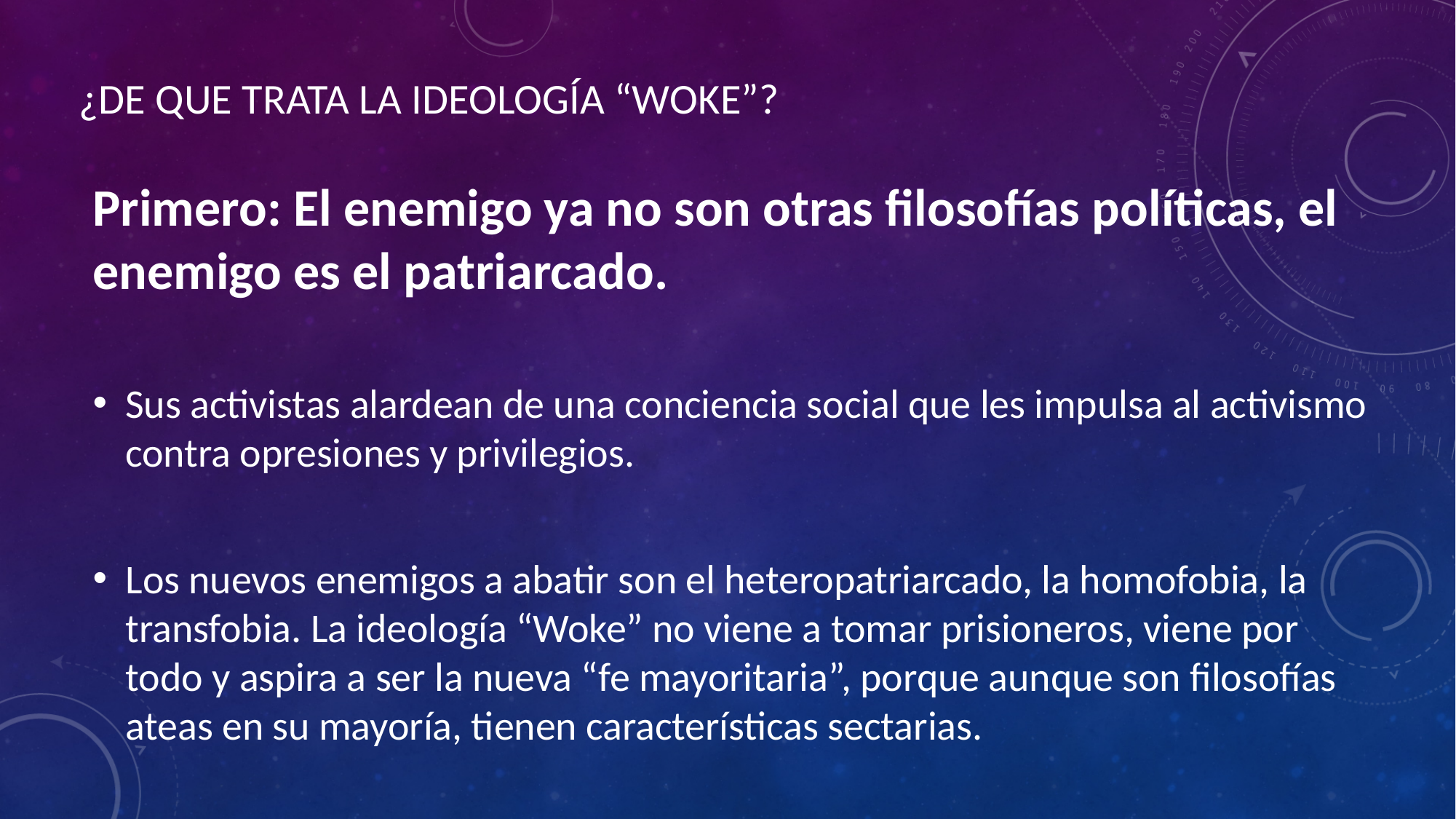

# ¿De Que trata la ideología “woke”?
Primero: El enemigo ya no son otras filosofías políticas, el enemigo es el patriarcado.

Sus activistas alardean de una conciencia social que les impulsa al activismo contra opresiones y privilegios.

Los nuevos enemigos a abatir son el heteropatriarcado, la homofobia, la transfobia. La ideología “Woke” no viene a tomar prisioneros, viene por todo y aspira a ser la nueva “fe mayoritaria”, porque aunque son filosofías ateas en su mayoría, tienen características sectarias.